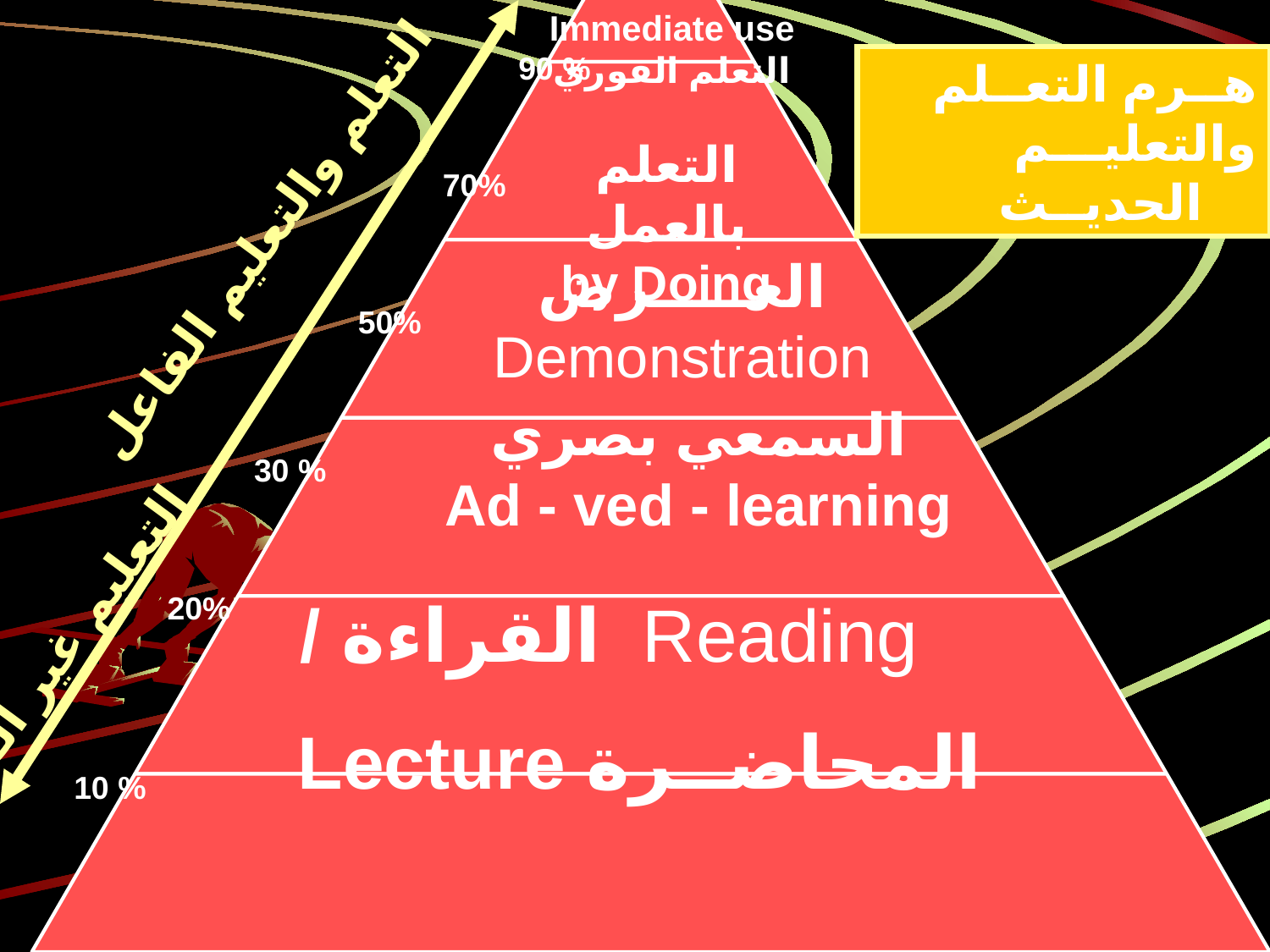

Immediate use
التعلم الفوري

التعلم والتعليم الفاعل
90 %
هــرم التعــلم والتعليـــم         الحديــث
التعلم بالعمل
by Doing

70%
العـــــرض
Demonstration

50%
السمعي بصري
Ad - ved - learning

30 %
التعليم غير الفاعل
20%
 / القراءة  Reading
المحاضــرة Lecture

10 %